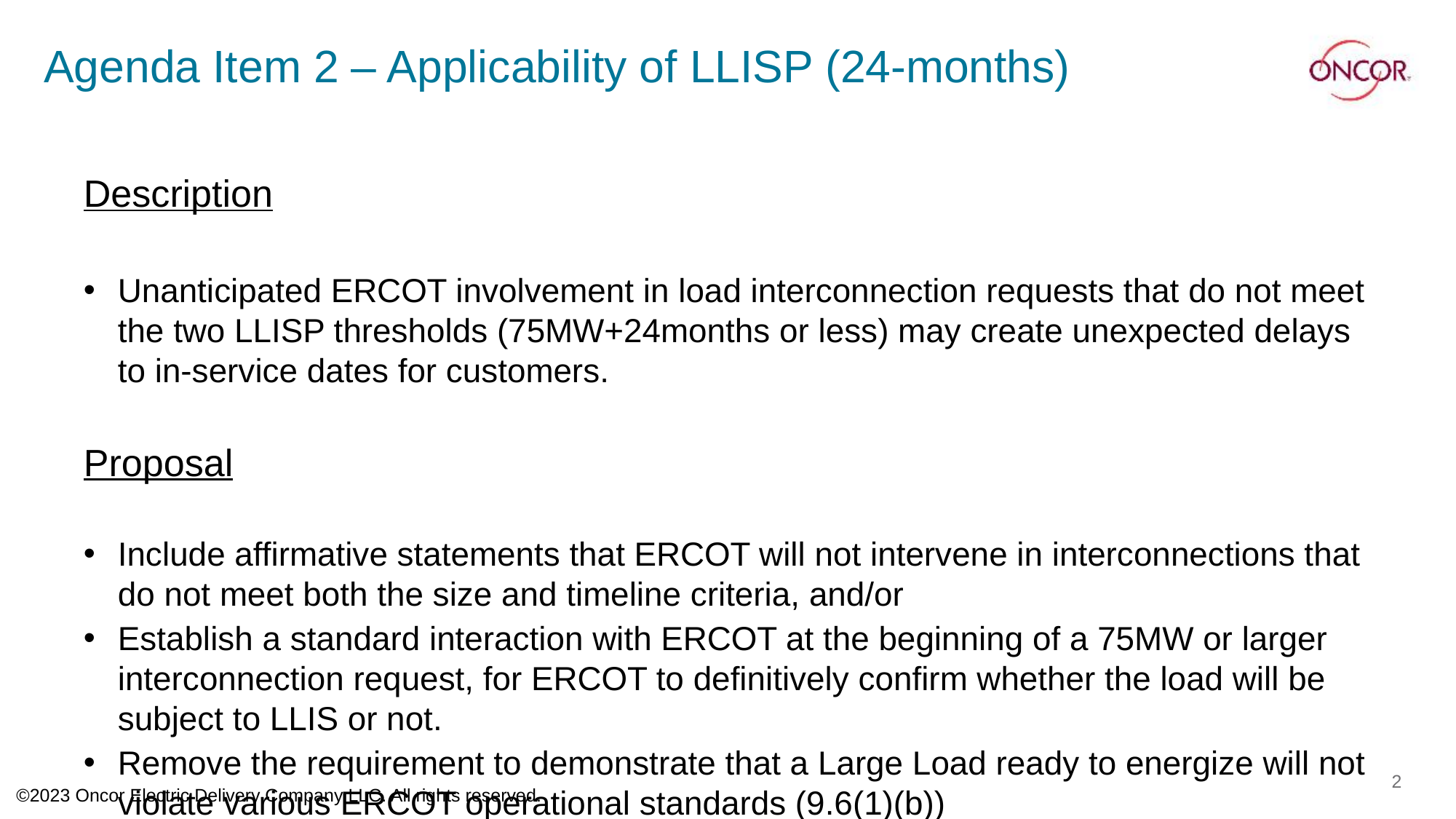

# Agenda Item 2 – Applicability of LLISP (24-months)
Description

Unanticipated ERCOT involvement in load interconnection requests that do not meet the two LLISP thresholds (75MW+24months or less) may create unexpected delays to in-service dates for customers.

Proposal

Include affirmative statements that ERCOT will not intervene in interconnections that do not meet both the size and timeline criteria, and/or
Establish a standard interaction with ERCOT at the beginning of a 75MW or larger interconnection request, for ERCOT to definitively confirm whether the load will be subject to LLIS or not.
Remove the requirement to demonstrate that a Large Load ready to energize will not violate various ERCOT operational standards (9.6(1)(b))

2
©2023 Oncor Electric Delivery Company LLC. All rights reserved.